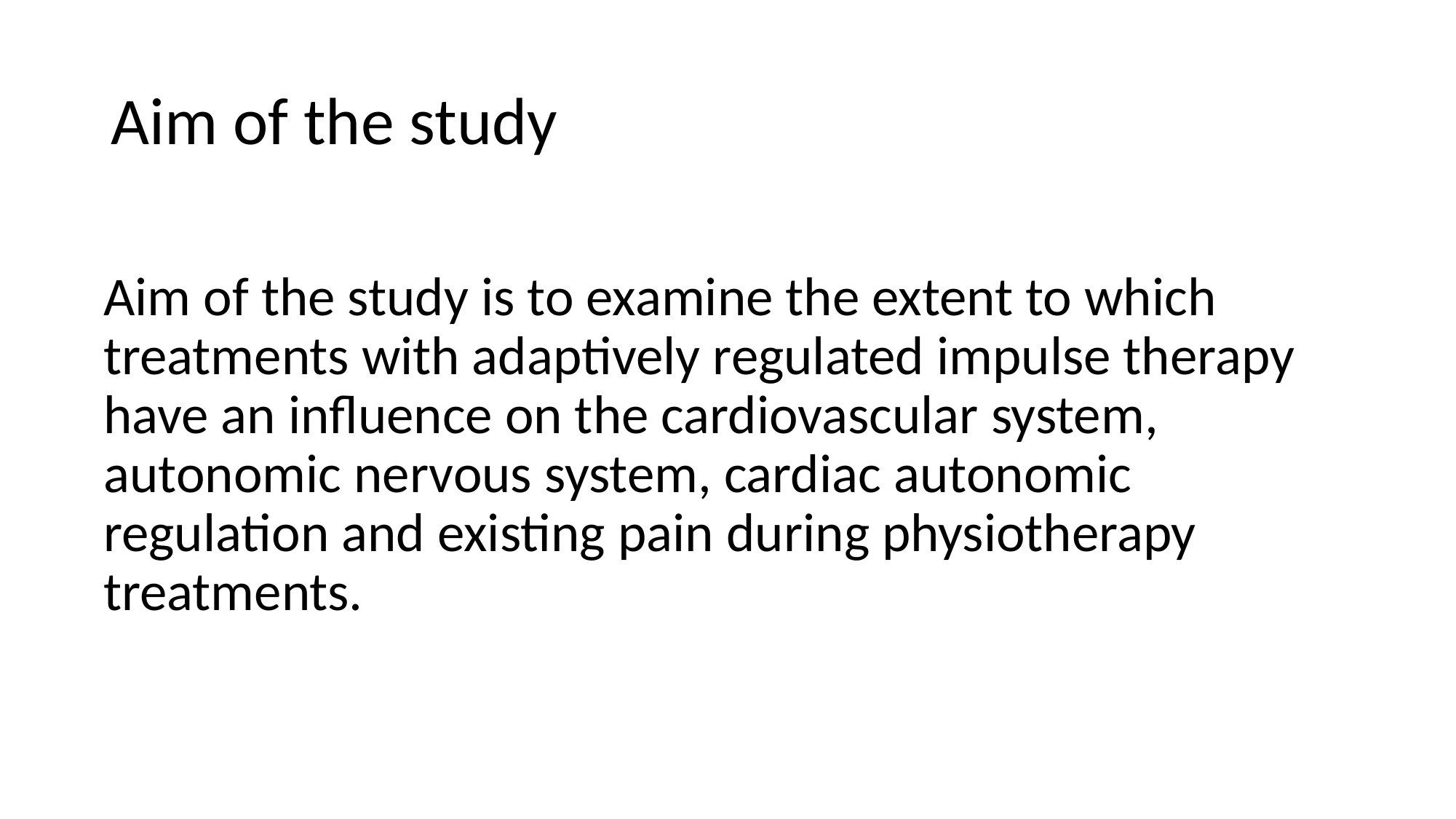

# Aim of the study
Aim of the study is to examine the extent to which treatments with adaptively regulated impulse therapy have an influence on the cardiovascular system, autonomic nervous system, cardiac autonomic regulation and existing pain during physiotherapy treatments.